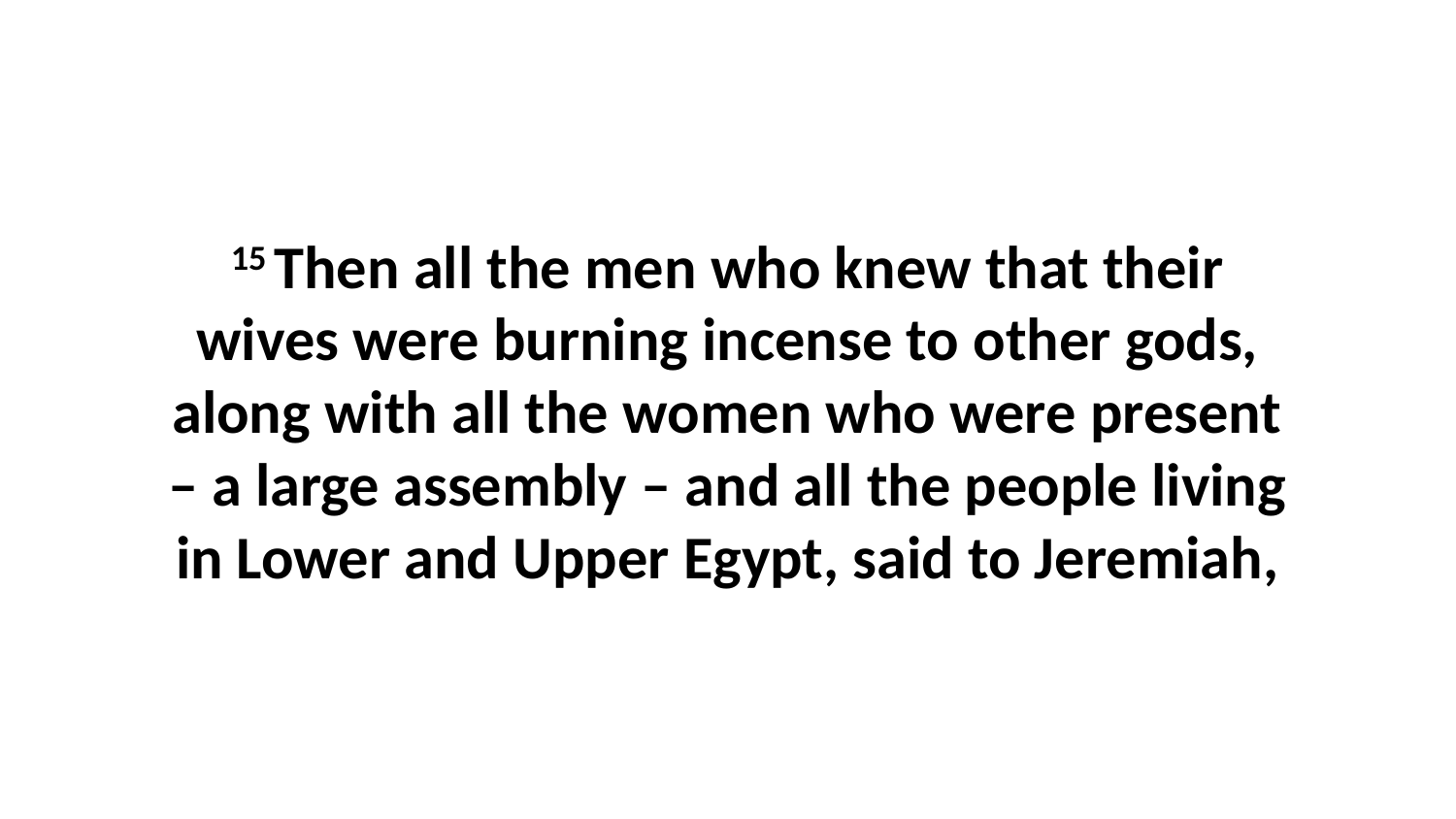

15 Then all the men who knew that their wives were burning incense to other gods, along with all the women who were present – a large assembly – and all the people living in Lower and Upper Egypt, said to Jeremiah,